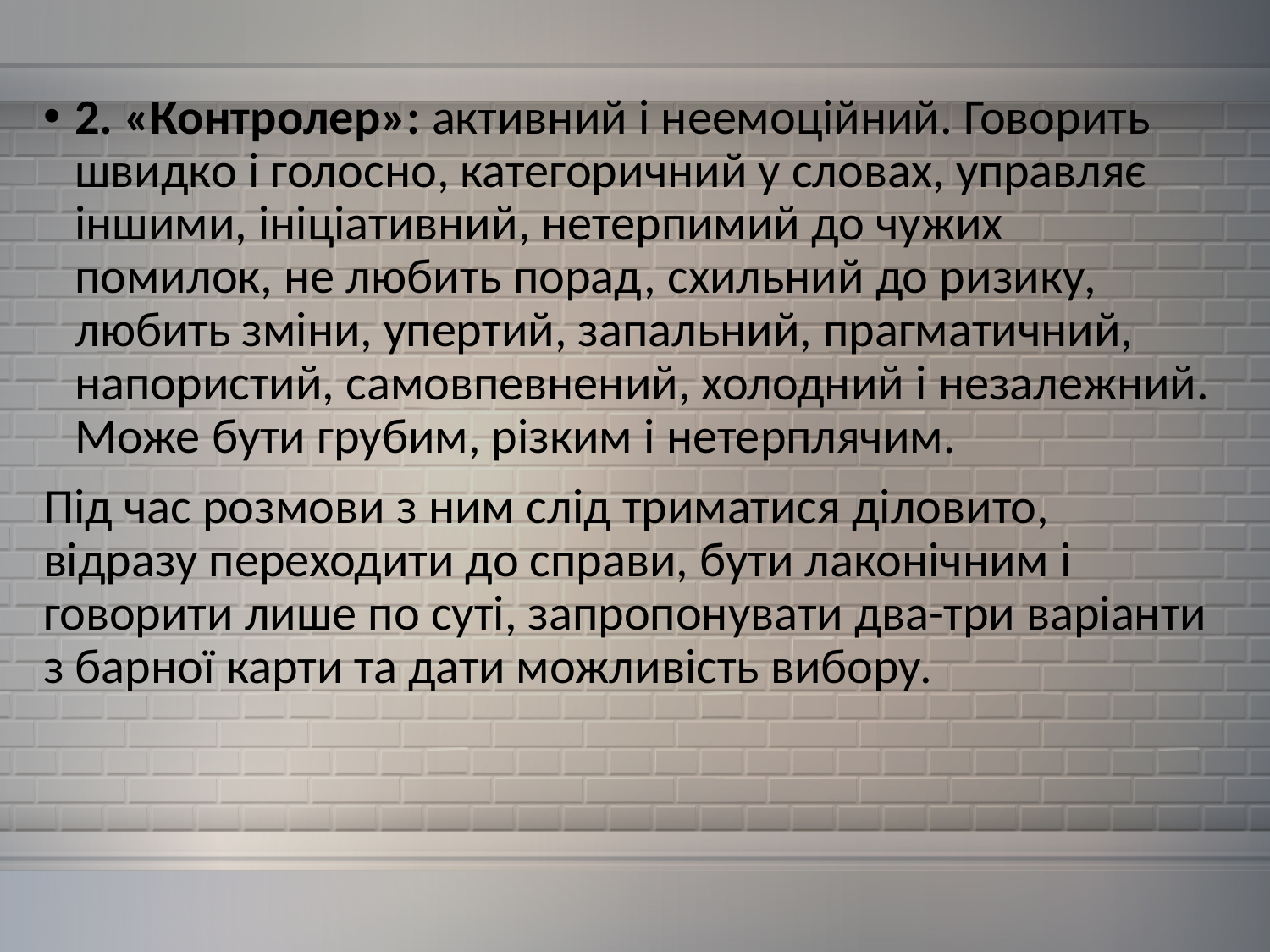

2. «Контролер»: активний і неемоційний. Говорить швидко і голосно, категоричний у словах, управляє іншими, ініціативний, нетерпимий до чужих помилок, не любить порад, схильний до ризику, любить зміни, упертий, запальний, прагматичний, напористий, самовпевнений, холодний і незалежний. Може бути грубим, різким і нетерплячим.
Під час розмови з ним слід триматися діловито, відразу переходити до справи, бути лаконічним і говорити лише по суті, запропонувати два-три варіанти з барної карти та дати можливість вибору.